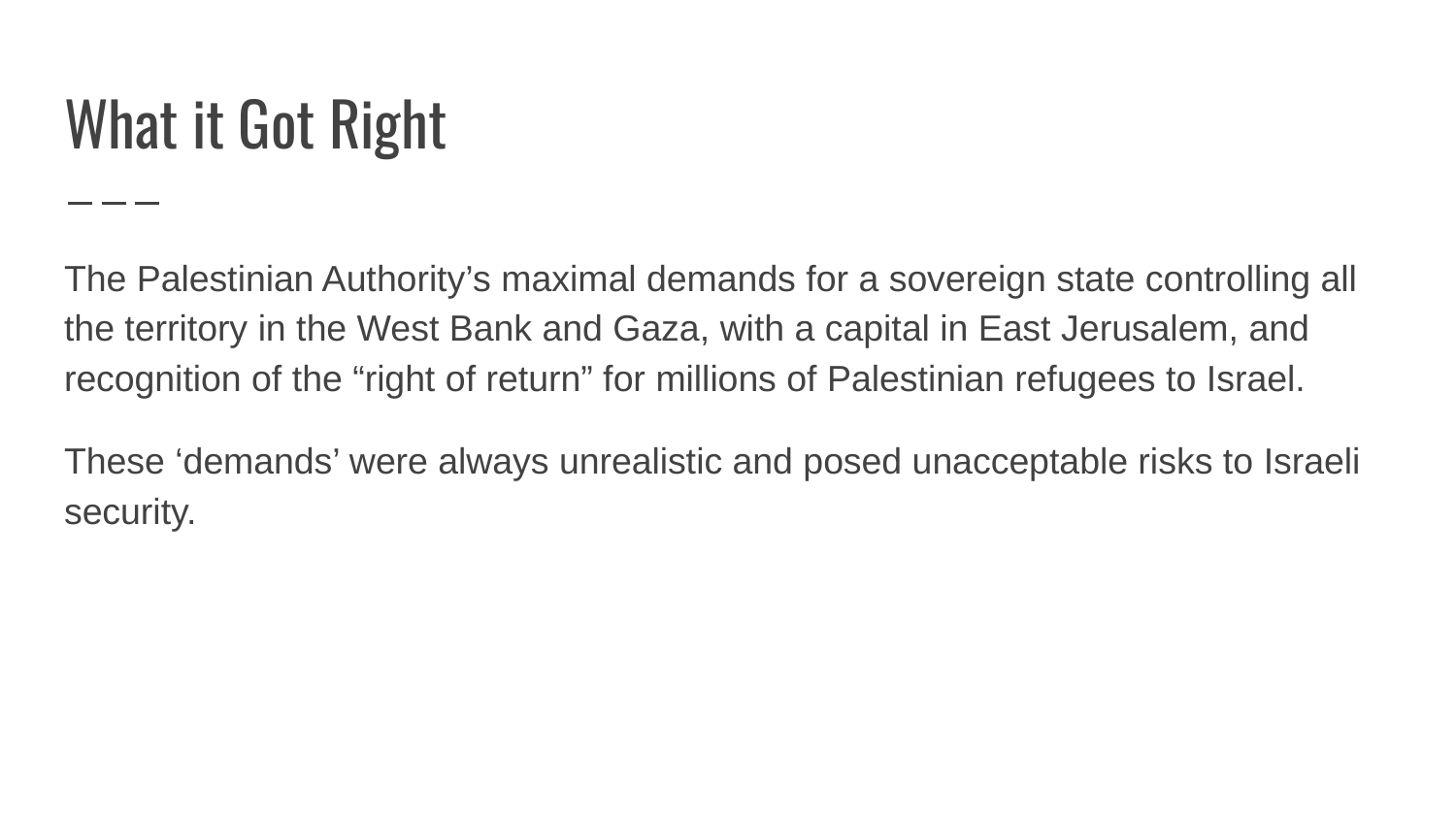

# What it Got Right
The Palestinian Authority’s maximal demands for a sovereign state controlling all the territory in the West Bank and Gaza, with a capital in East Jerusalem, and recognition of the “right of return” for millions of Palestinian refugees to Israel.
These ‘demands’ were always unrealistic and posed unacceptable risks to Israeli security.